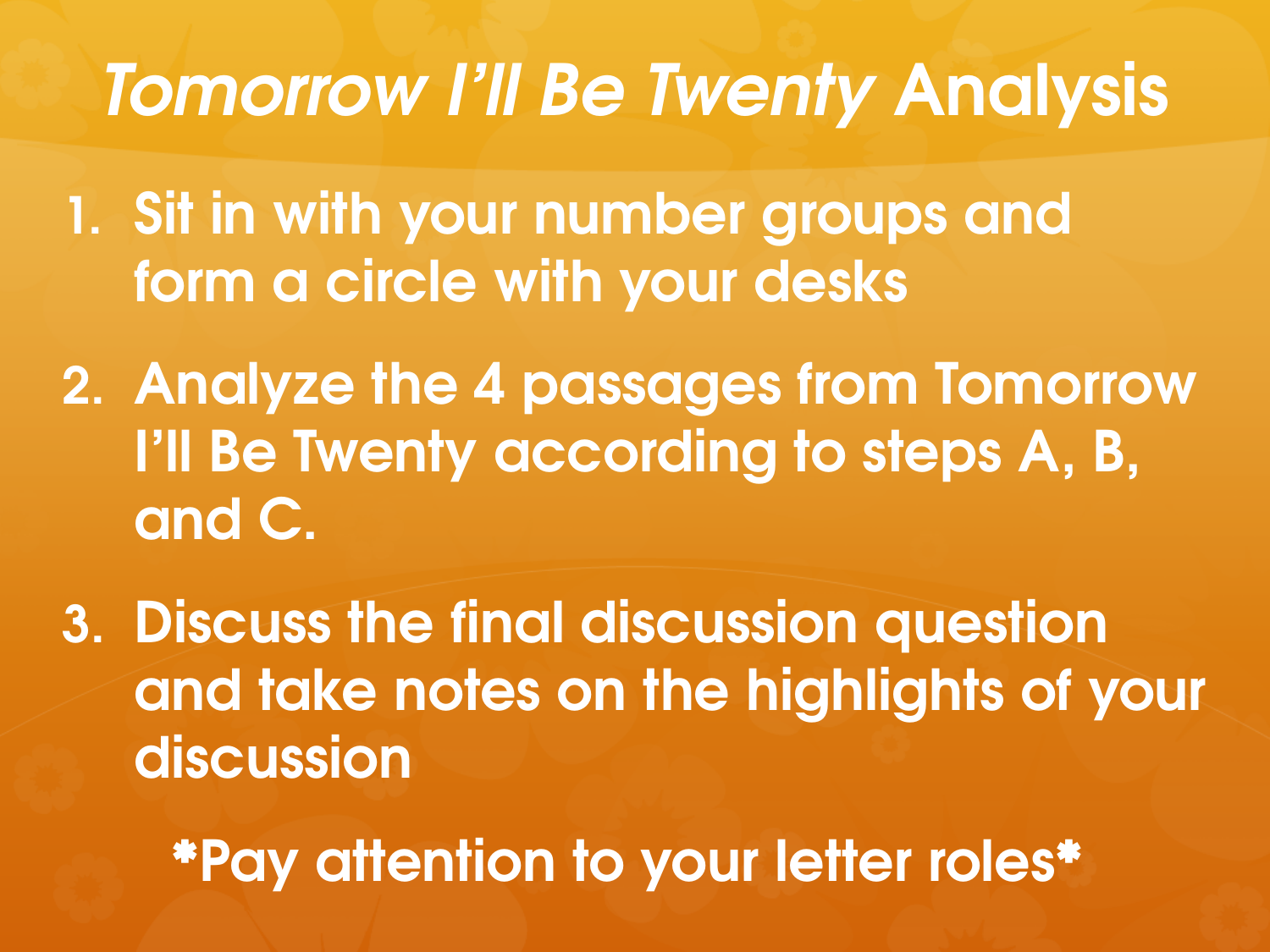

# Tomorrow I’ll Be Twenty Analysis
Sit in with your number groups and form a circle with your desks
Analyze the 4 passages from Tomorrow I’ll Be Twenty according to steps A, B, and C.
Discuss the final discussion question and take notes on the highlights of your discussion
*Pay attention to your letter roles*